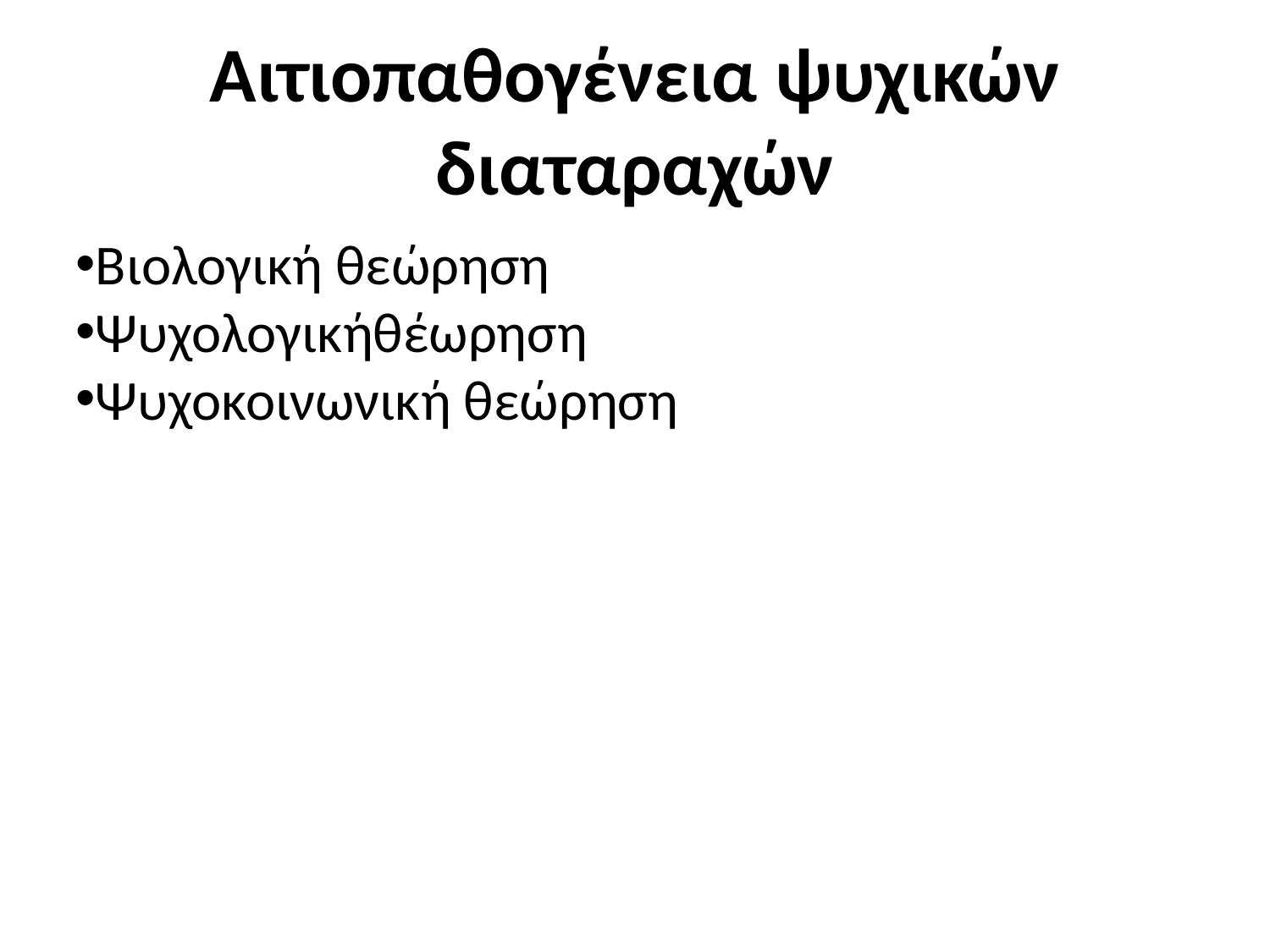

Αιτιοπαθογένεια ψυχικών διαταραχών
Βιολογική θεώρηση
Ψυχολογικήθέωρηση
Ψυχοκοινωνική θεώρηση